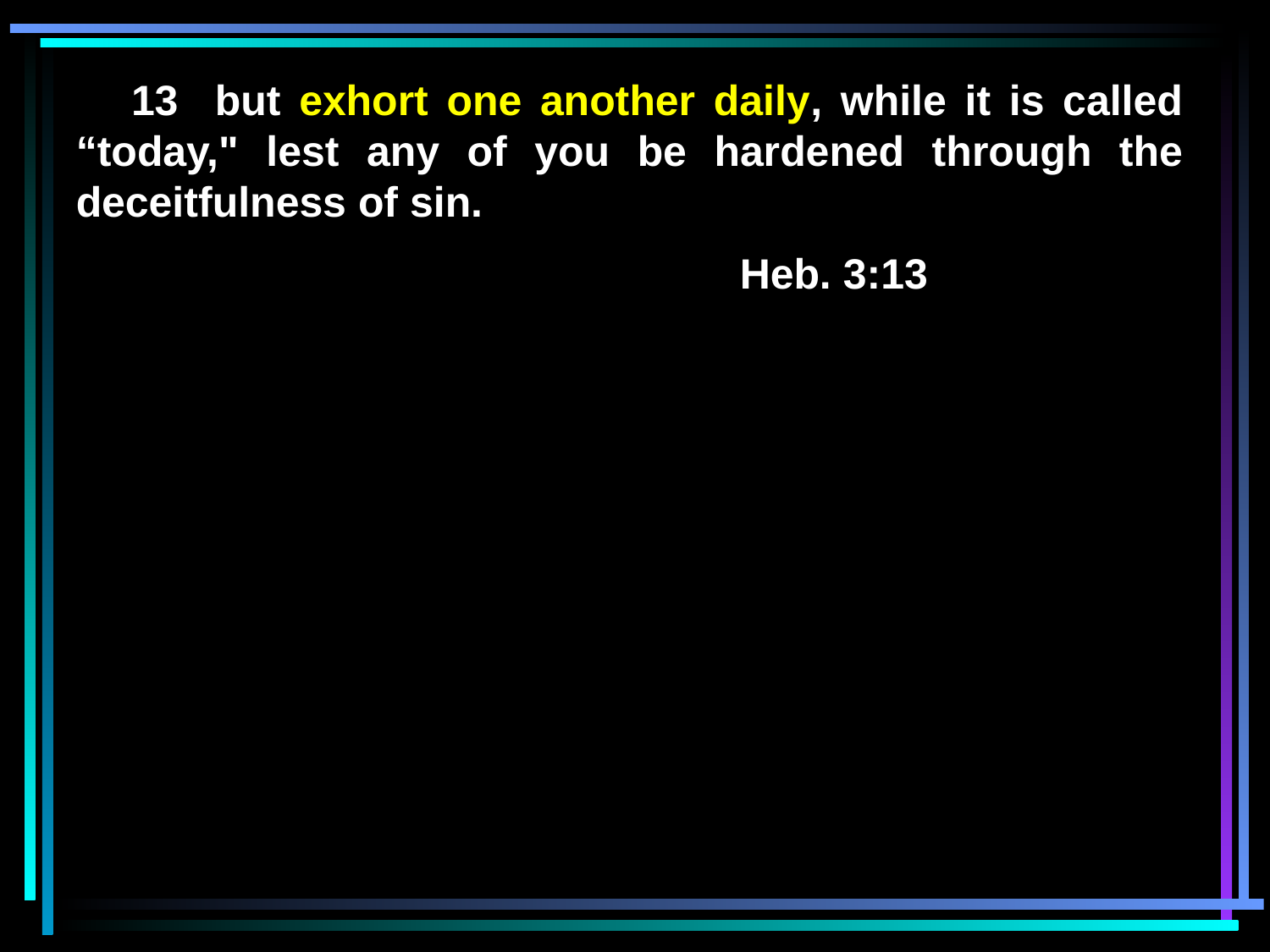

13  but exhort one another daily, while it is called “today," lest any of you be hardened through the deceitfulness of sin.
                                                        Heb. 3:13